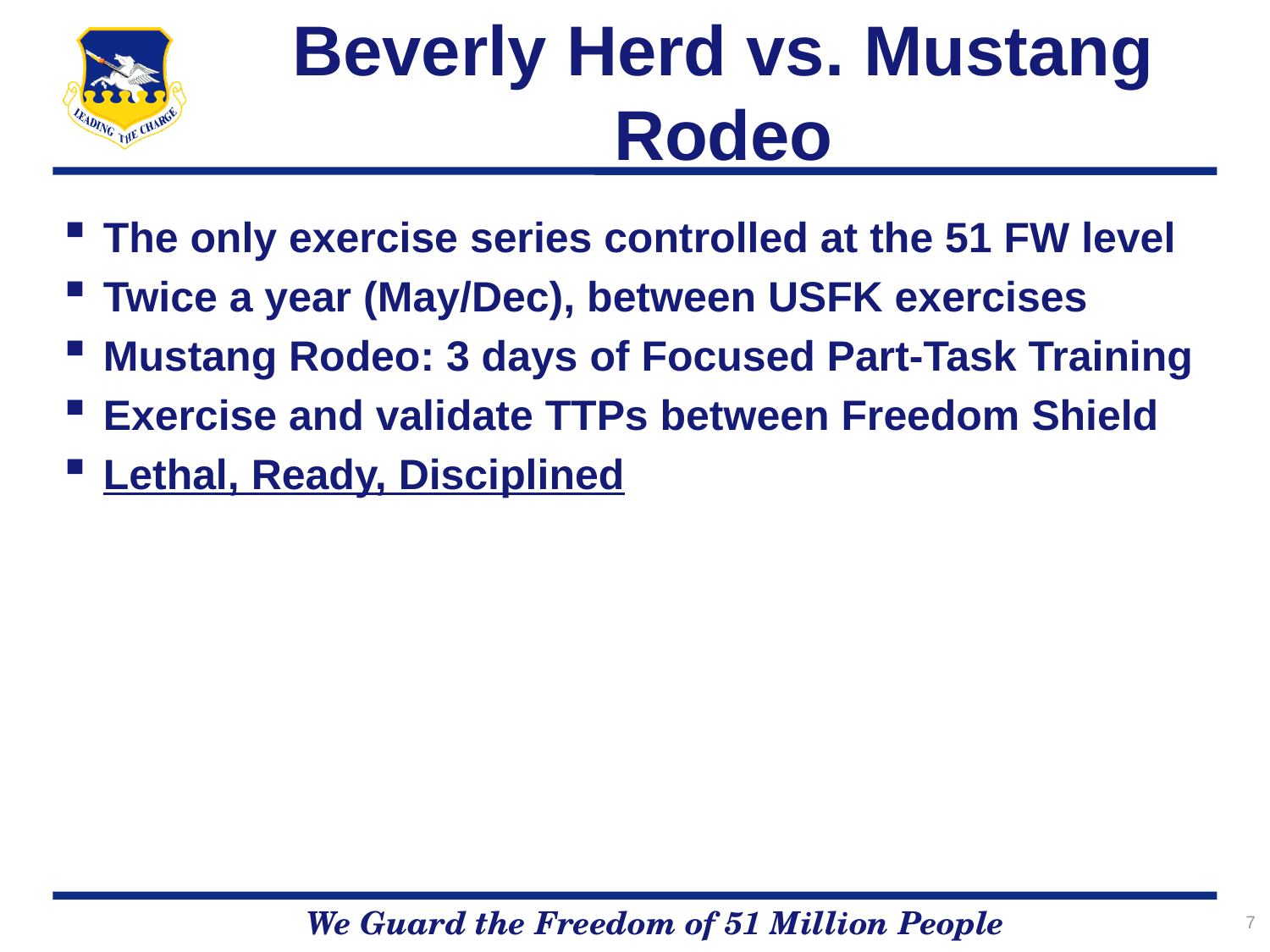

# Beverly Herd vs. Mustang Rodeo
The only exercise series controlled at the 51 FW level
Twice a year (May/Dec), between USFK exercises
Mustang Rodeo: 3 days of Focused Part-Task Training
Exercise and validate TTPs between Freedom Shield
Lethal, Ready, Disciplined

7